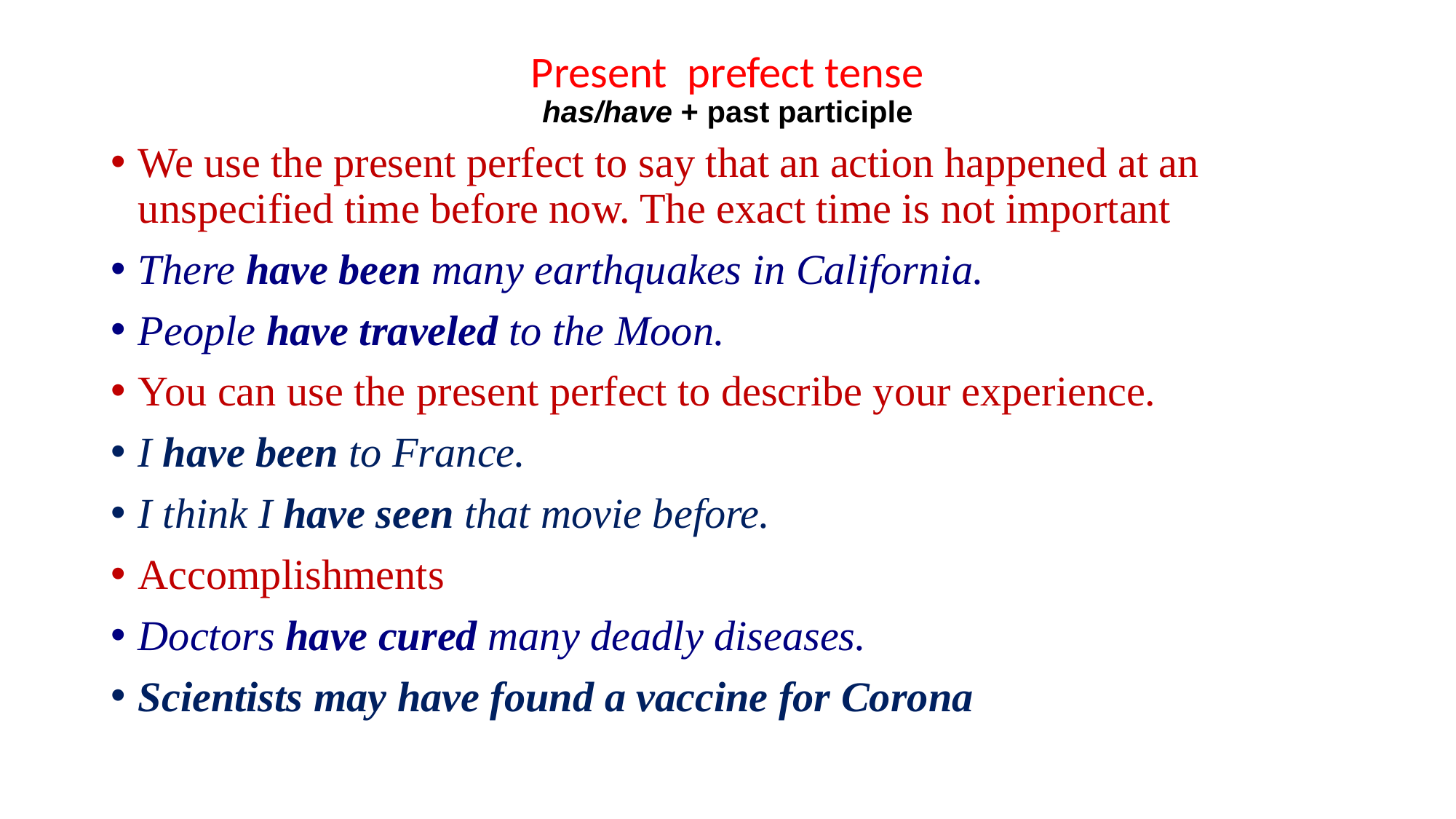

# Present  prefect tense has/have + past participle
We use the present perfect to say that an action happened at an unspecified time before now. The exact time is not important
There have been many earthquakes in California.
People have traveled to the Moon.
You can use the present perfect to describe your experience.
I have been to France.
I think I have seen that movie before.
Accomplishments
Doctors have cured many deadly diseases.
Scientists may have found a vaccine for Corona